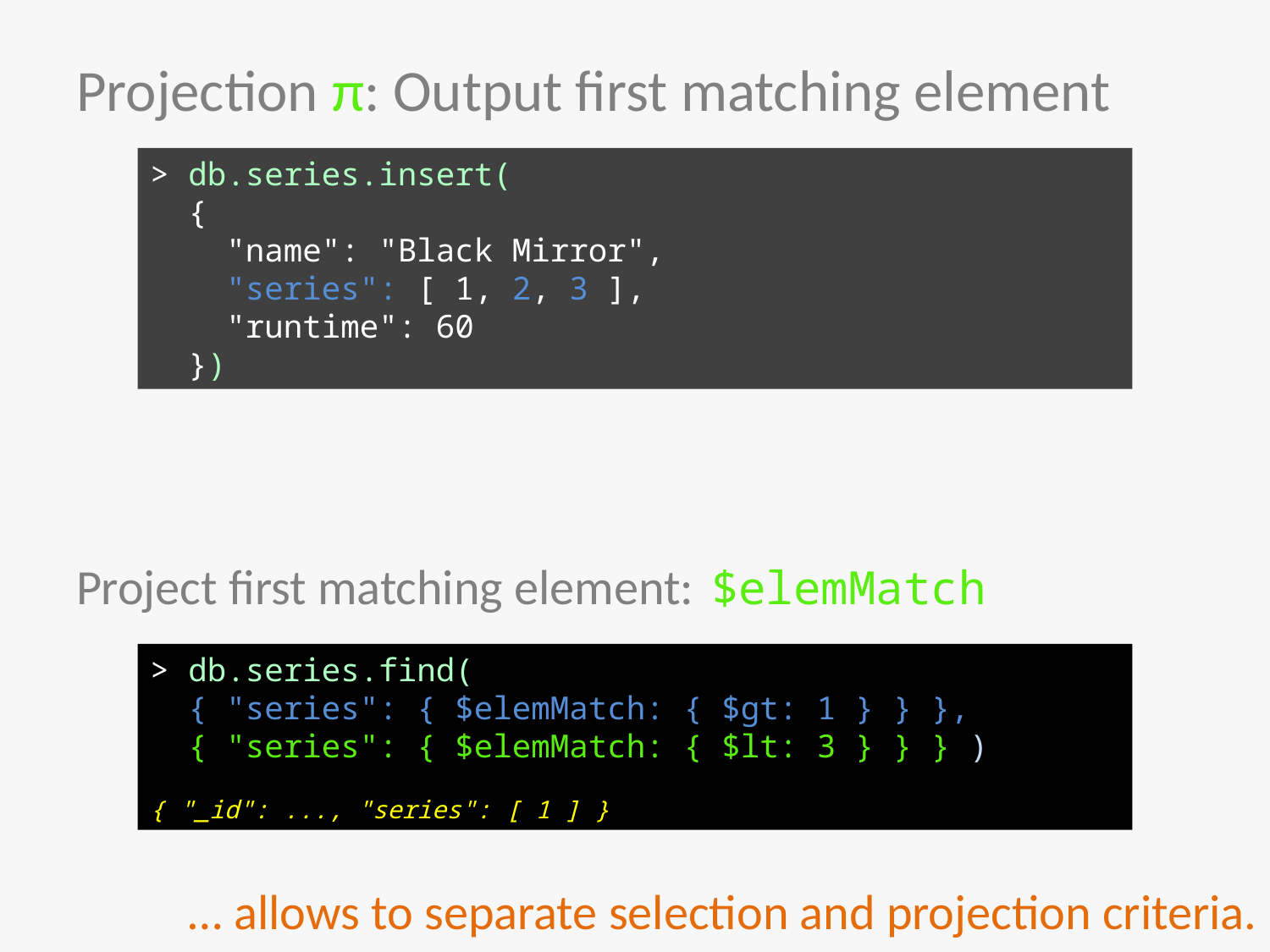

# Projection π: Output first matching element
> db.series.insert(
  {
    "name": "Black Mirror",
    "series": [ 1, 2, 3 ],
    "runtime": 60
  })
Project first matching element:	$elemMatch
> db.series.find(
  { "series": { $elemMatch: { $gt: 1 } } },
  { "series": { $elemMatch: { $lt: 3 } } } )

{ "_id": ..., "series": [ 1 ] }
… allows to separate selection and projection criteria.